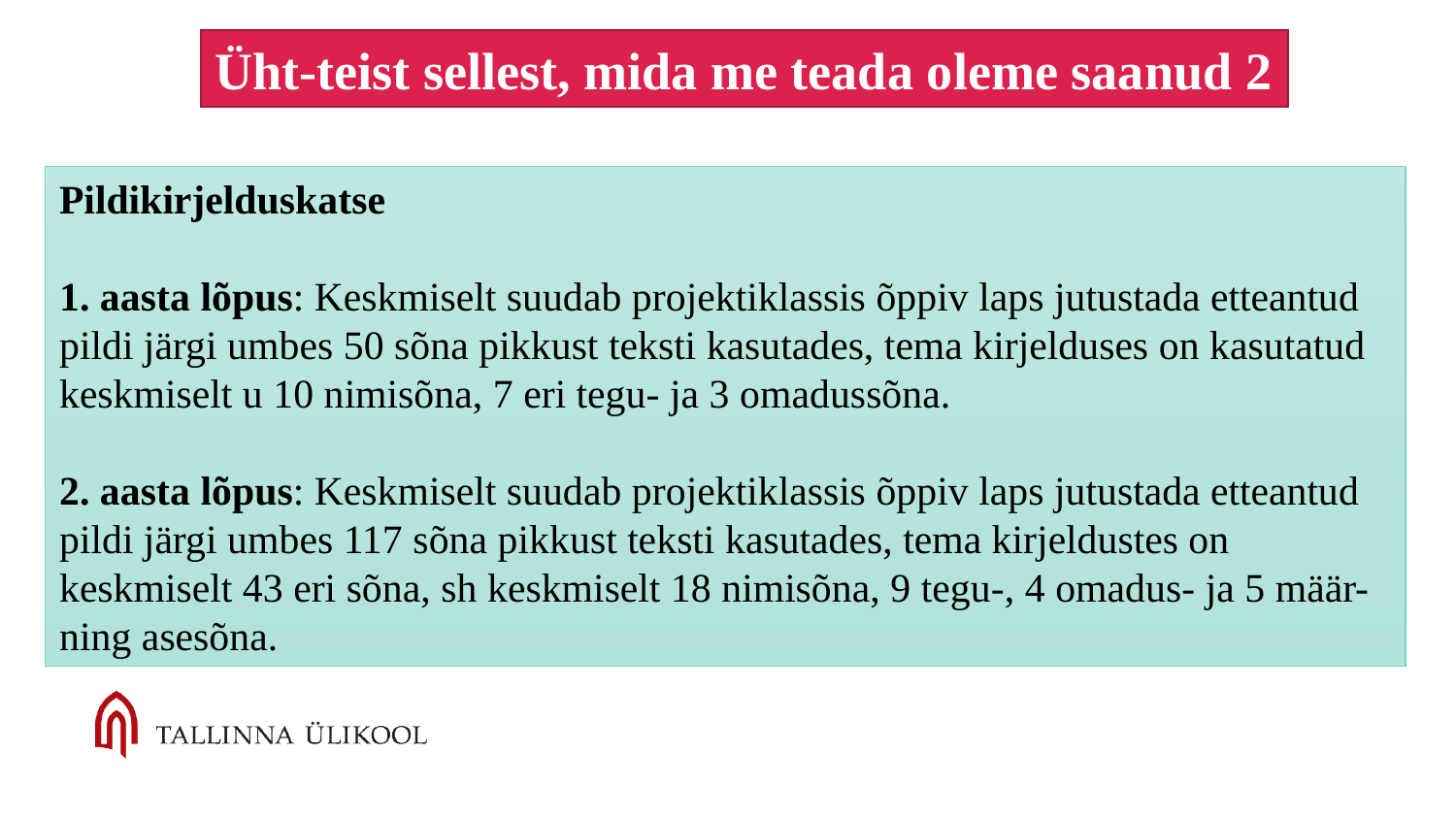

Üht-teist sellest, mida me teada oleme saanud 2
Pildikirjelduskatse

1. aasta lõpus: Keskmiselt suudab projektiklassis õppiv laps jutustada etteantud pildi järgi umbes 50 sõna pikkust teksti kasutades, tema kirjelduses on kasutatud keskmiselt u 10 nimisõna, 7 eri tegu- ja 3 omadussõna.

2. aasta lõpus: Keskmiselt suudab projektiklassis õppiv laps jutustada etteantud pildi järgi umbes 117 sõna pikkust teksti kasutades, tema kirjeldustes on keskmiselt 43 eri sõna, sh keskmiselt 18 nimisõna, 9 tegu-, 4 omadus- ja 5 määr- ning asesõna.